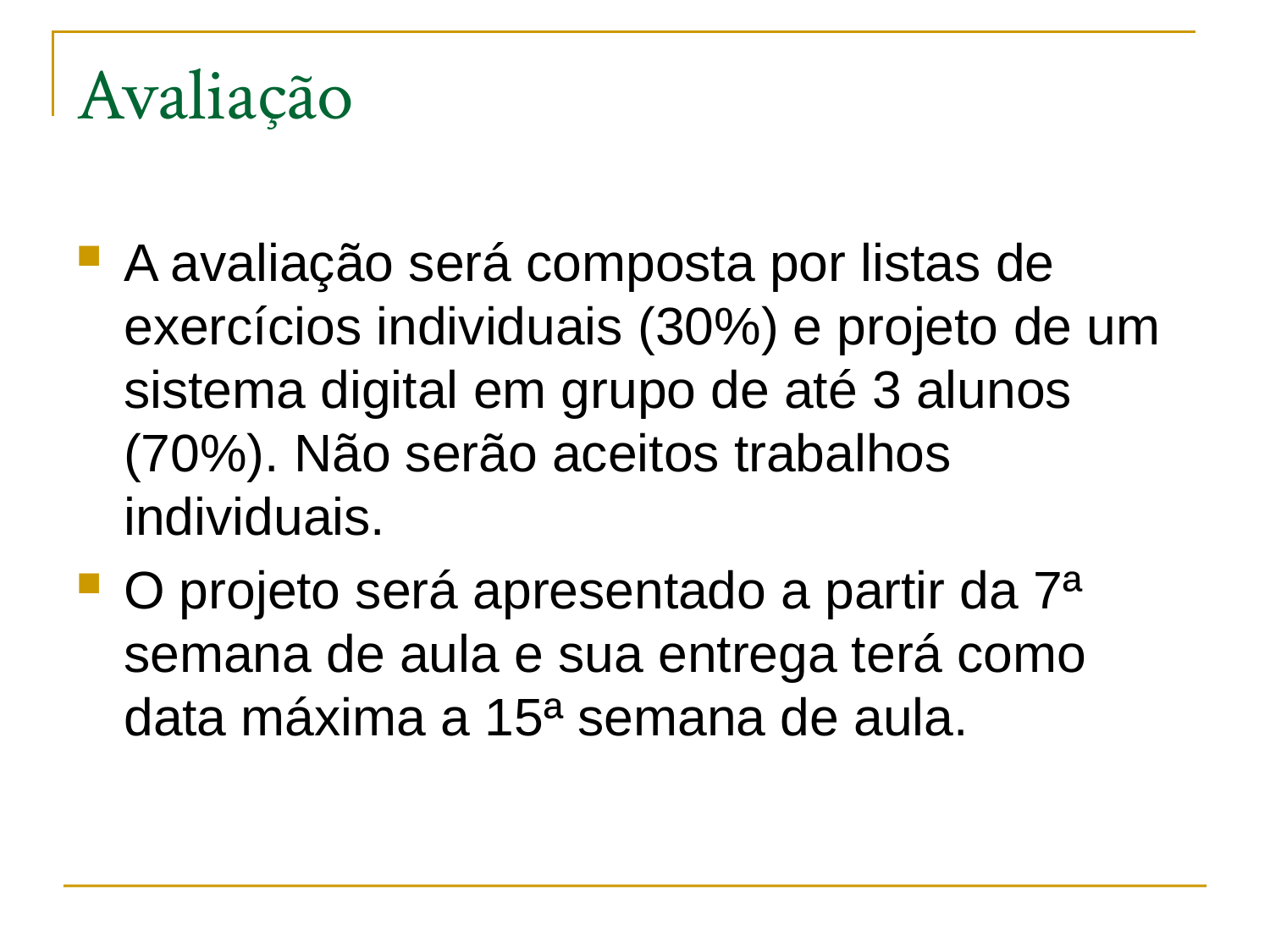

# Avaliação
A avaliação será composta por listas de exercícios individuais (30%) e projeto de um sistema digital em grupo de até 3 alunos (70%). Não serão aceitos trabalhos individuais.
O projeto será apresentado a partir da 7ª semana de aula e sua entrega terá como data máxima a 15ª semana de aula.